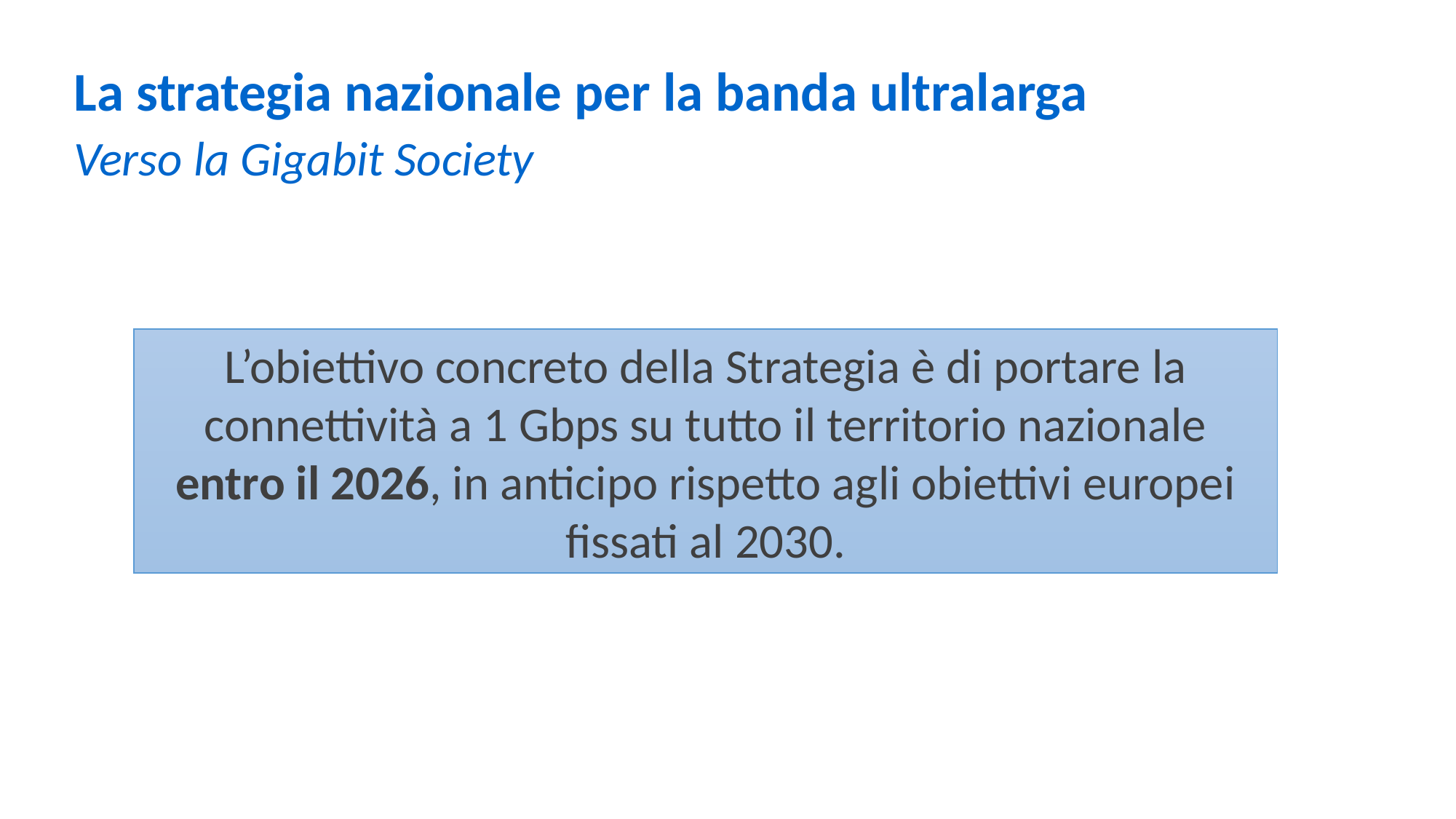

La strategia nazionale per la banda ultralarga
Verso la Gigabit Society
L’obiettivo concreto della Strategia è di portare la connettività a 1 Gbps su tutto il territorio nazionale entro il 2026, in anticipo rispetto agli obiettivi europei fissati al 2030.